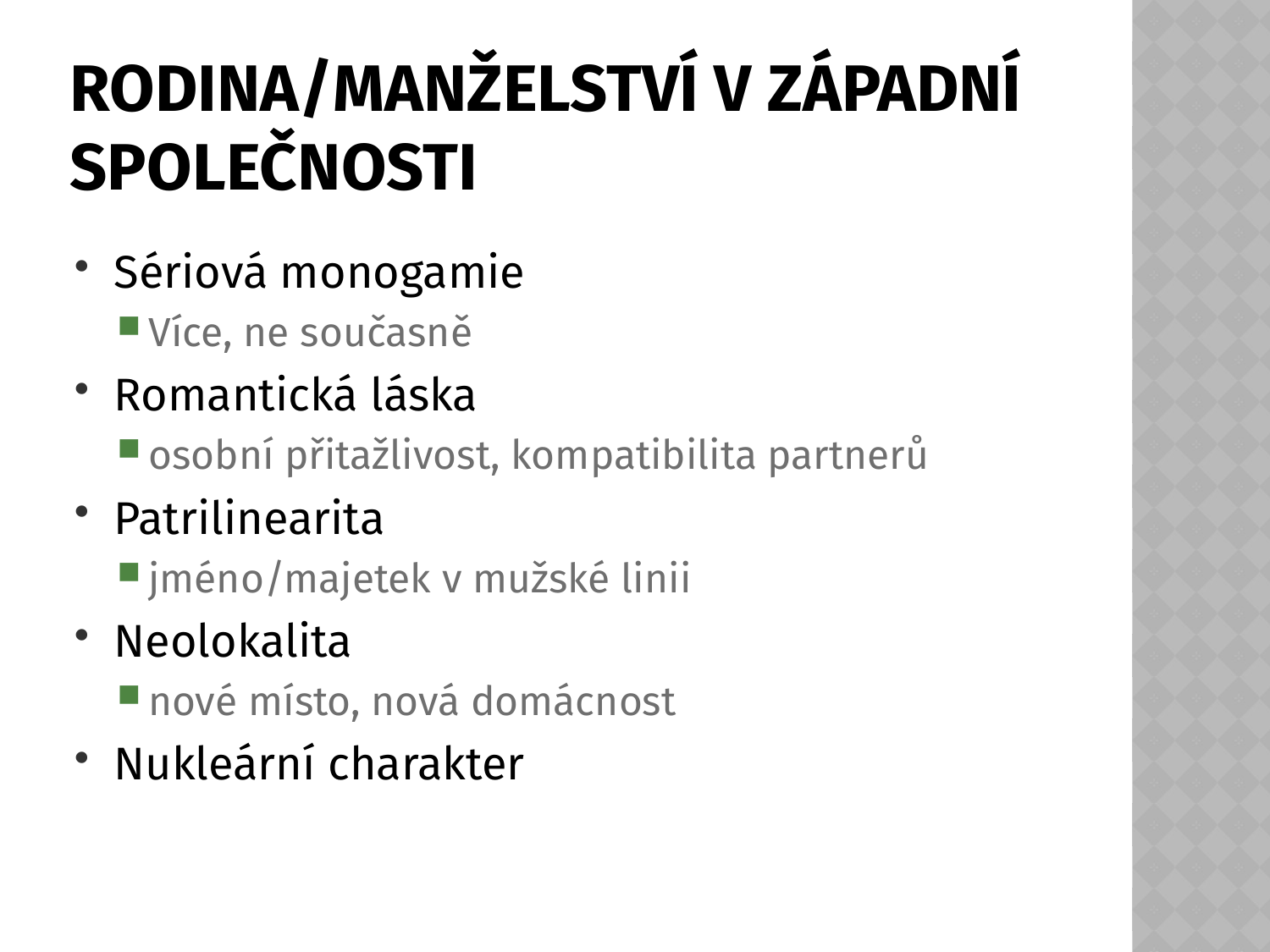

# Rodina/manželství v západní společnosti
Sériová monogamie
Více, ne současně
Romantická láska
osobní přitažlivost, kompatibilita partnerů
Patrilinearita
jméno/majetek v mužské linii
Neolokalita
nové místo, nová domácnost
Nukleární charakter